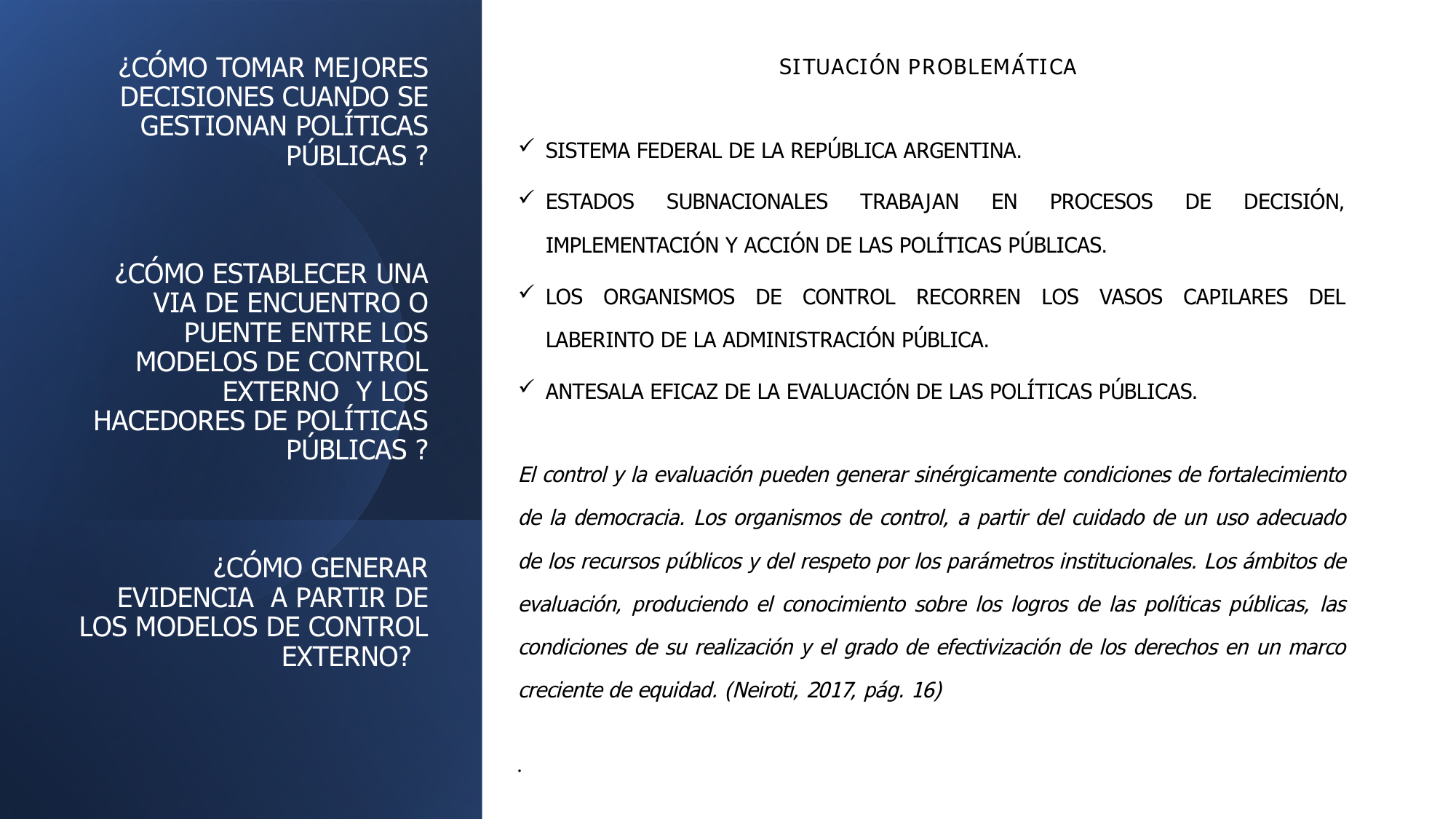

# ¿CÓMO TOMAR MEJORES DECISIONES CUANDO SE GESTIONAN POLÍTICAS PÚBLICAS ? ¿CÓMO ESTABLECER UNA VIA DE ENCUENTRO O PUENTE ENTRE LOS MODELOS DE CONTROL EXTERNO  Y LOS HACEDORES DE POLÍTICAS PÚBLICAS ? ¿CÓMO GENERAR EVIDENCIA  A PARTIR DE LOS MODELOS DE CONTROL EXTERNO?
SITUACIÓN PROBLEMÁTICA

SISTEMA FEDERAL DE LA REPÚBLICA ARGENTINA.
ESTADOS SUBNACIONALES TRABAJAN EN PROCESOS DE DECISIÓN, IMPLEMENTACIÓN Y ACCIÓN DE LAS POLÍTICAS PÚBLICAS.
LOS ORGANISMOS DE CONTROL RECORREN LOS VASOS CAPILARES DEL LABERINTO DE LA ADMINISTRACIÓN PÚBLICA.
ANTESALA EFICAZ DE LA EVALUACIÓN DE LAS POLÍTICAS PÚBLICAS.

El control y la evaluación pueden generar sinérgicamente condiciones de fortalecimiento de la democracia. Los organismos de control, a partir del cuidado de un uso adecuado de los recursos públicos y del respeto por los parámetros institucionales. Los ámbitos de evaluación, produciendo el conocimiento sobre los logros de las políticas públicas, las condiciones de su realización y el grado de efectivización de los derechos en un marco creciente de equidad. (Neiroti, 2017, pág. 16)